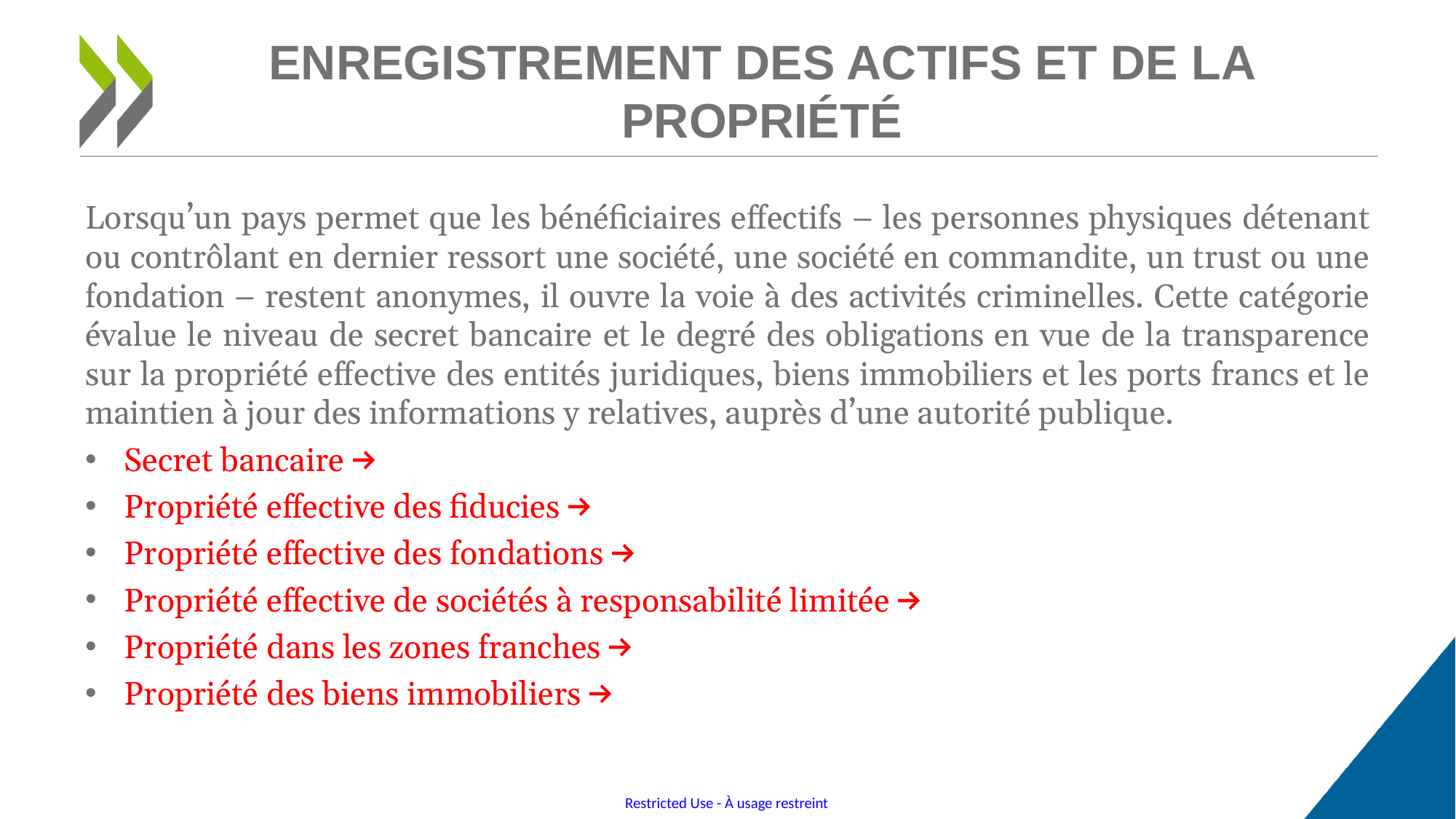

# Enregistrement des actifs et de la propriété
Lorsqu’un pays permet que les bénéficiaires effectifs – les personnes physiques détenant ou contrôlant en dernier ressort une société, une société en commandite, un trust ou une fondation – restent anonymes, il ouvre la voie à des activités criminelles. Cette catégorie évalue le niveau de secret bancaire et le degré des obligations en vue de la transparence sur la propriété effective des entités juridiques, biens immobiliers et les ports francs et le maintien à jour des informations y relatives, auprès d’une autorité publique.
Secret bancaire →
Propriété effective des fiducies →
Propriété effective des fondations →
Propriété effective de sociétés à responsabilité limitée →
Propriété dans les zones franches →
Propriété des biens immobiliers →